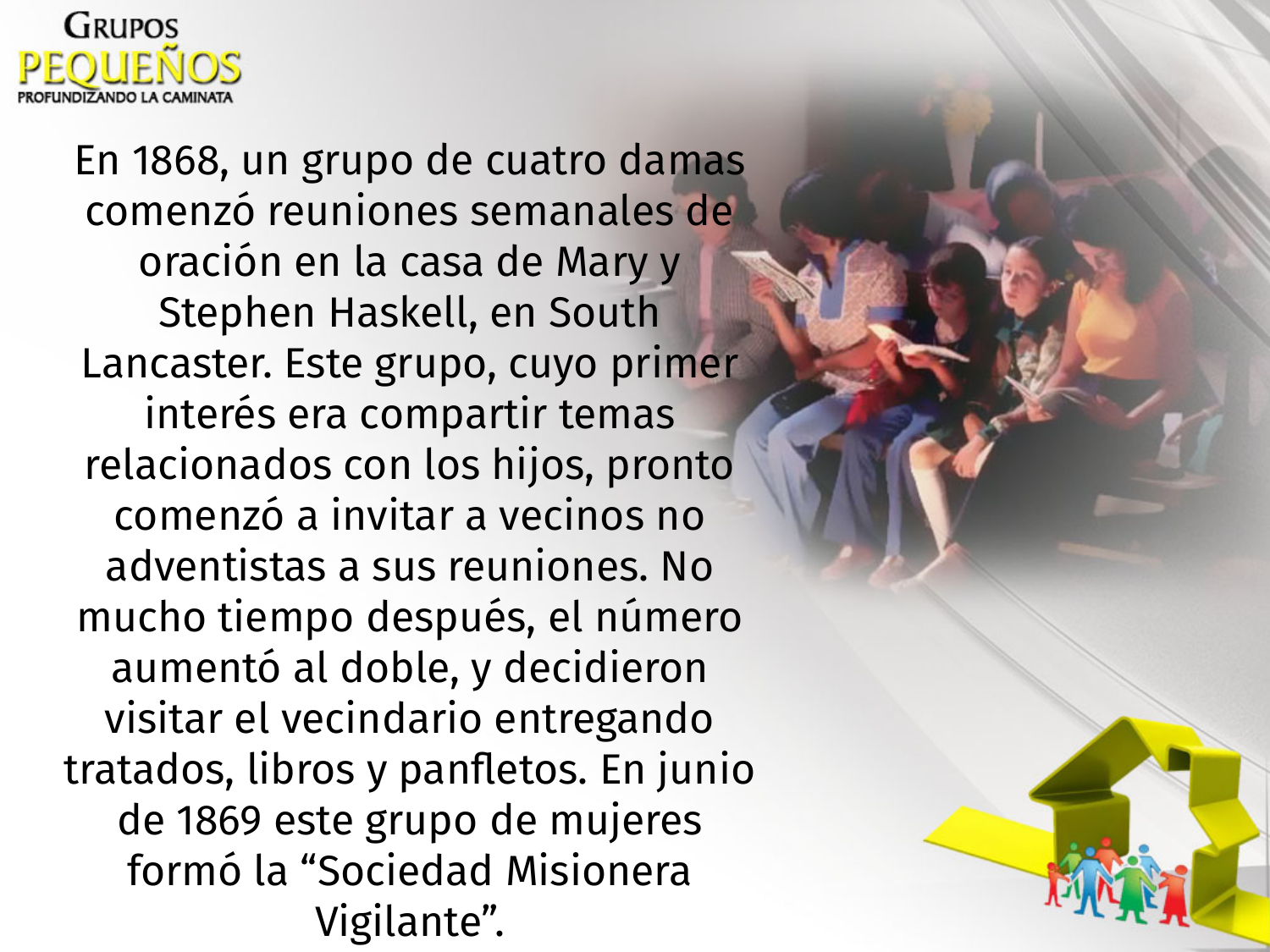

En 1868, un grupo de cuatro damas comenzó reuniones semanales de oración en la casa de Mary y Stephen Haskell, en South Lancaster. Este grupo, cuyo primer interés era compartir temas relacionados con los hijos, pronto comenzó a invitar a vecinos no adventistas a sus reuniones. No mucho tiempo después, el número aumentó al doble, y decidieron visitar el vecindario entregando tratados, libros y panfletos. En junio de 1869 este grupo de mujeres formó la “Sociedad Misionera Vigilante”.